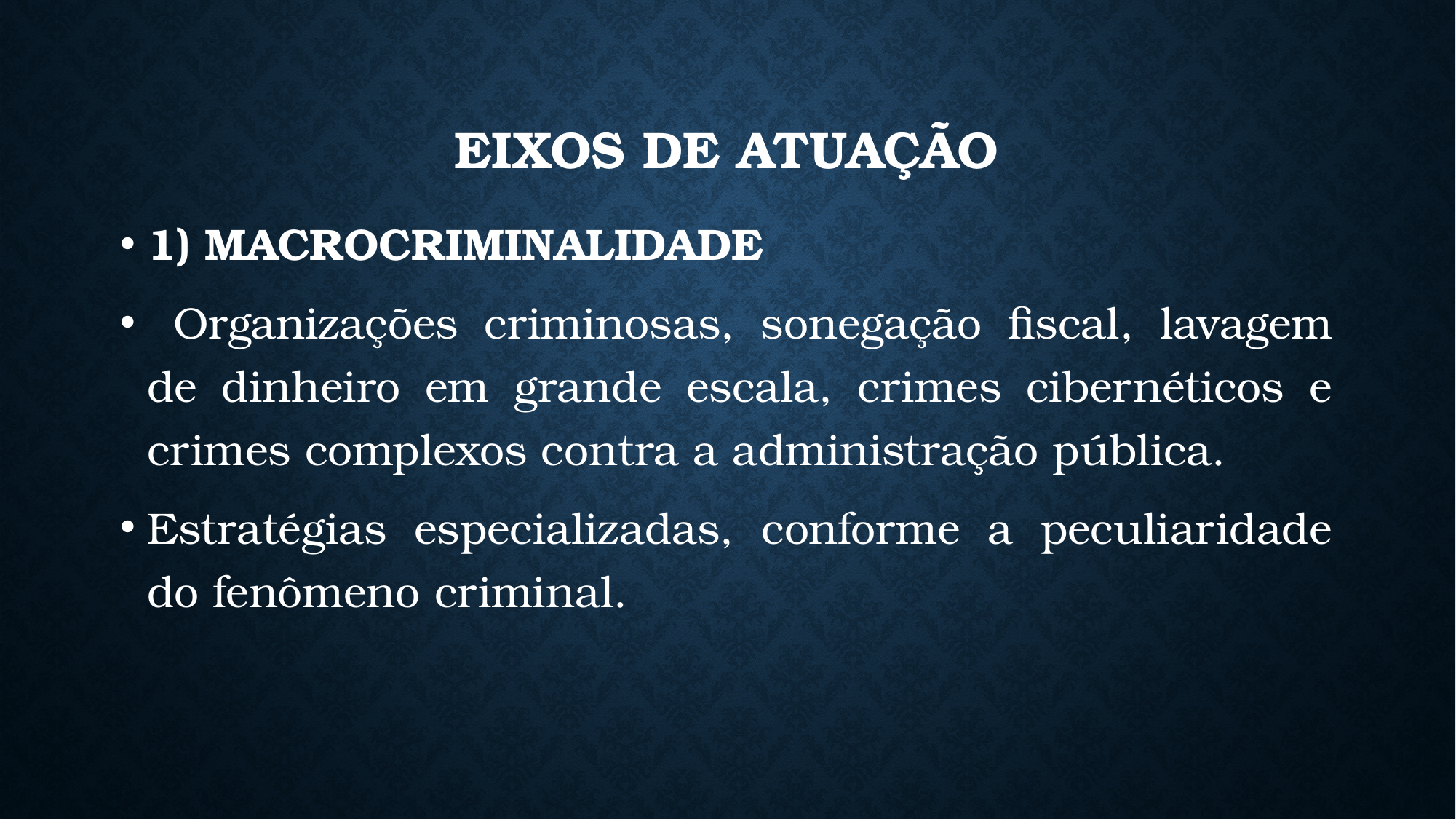

# Eixos de atuação
1) MACROCRIMINALIDADE
 Organizações criminosas, sonegação fiscal, lavagem de dinheiro em grande escala, crimes cibernéticos e crimes complexos contra a administração pública.
Estratégias especializadas, conforme a peculiaridade do fenômeno criminal.